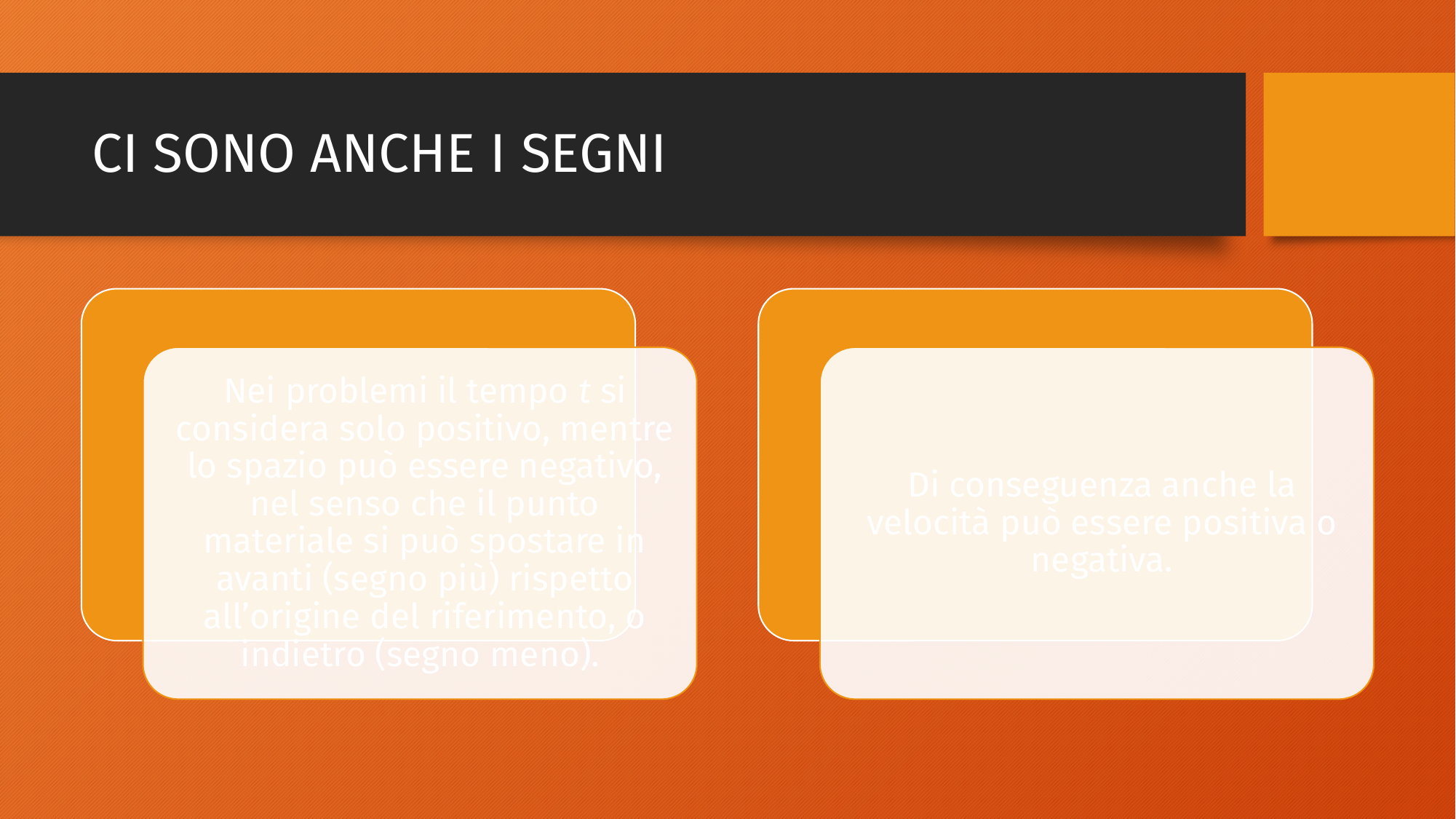

# CI SONO ANCHE I SEGNI
Nei problemi il tempo t si considera solo positivo, mentre lo spazio può essere negativo, nel senso che il punto materiale si può spostare in avanti (segno più) rispetto all’origine del riferimento, o indietro (segno meno).
Di conseguenza anche la velocità può essere positiva o negativa.